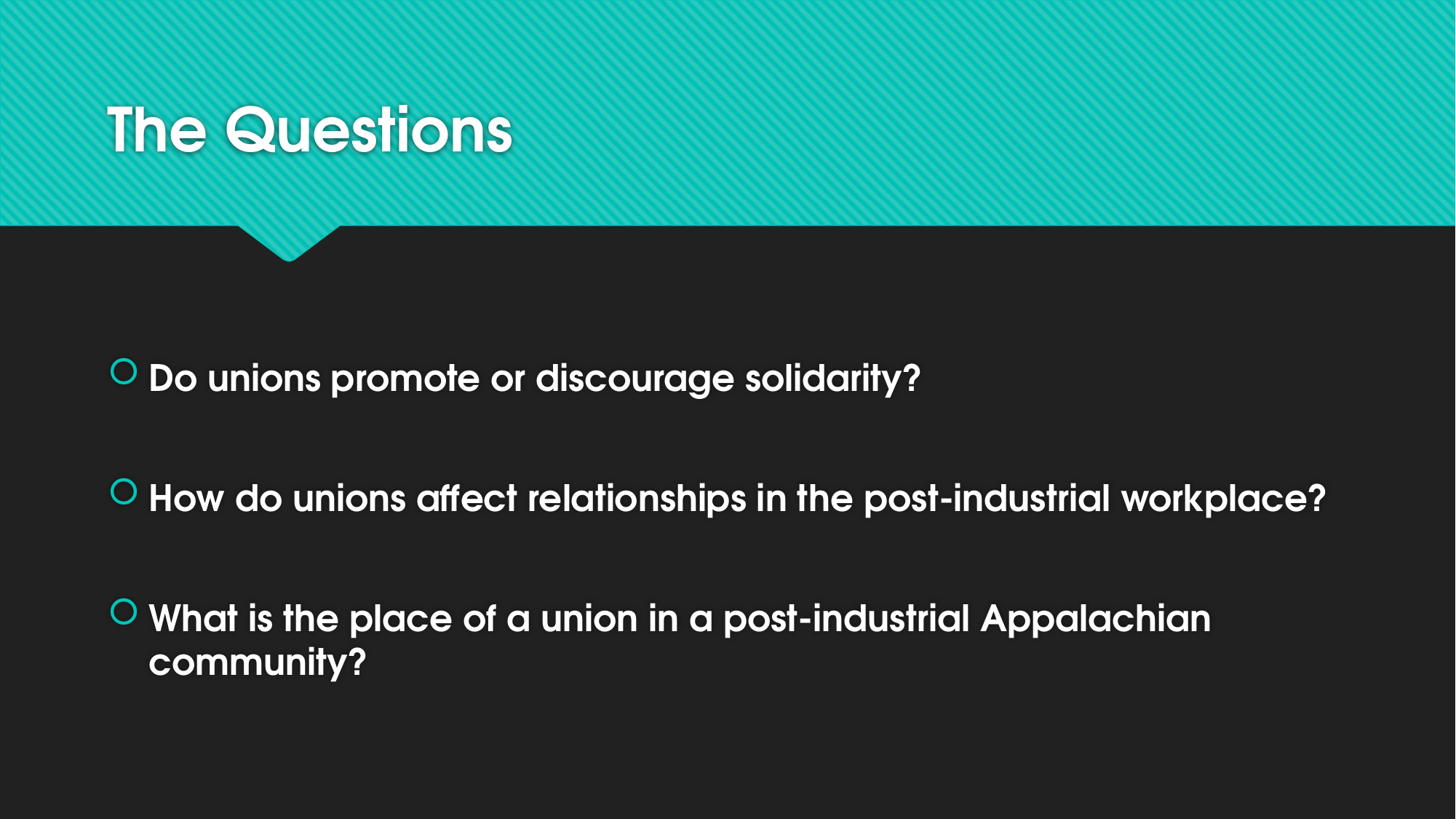

# The Questions
Do unions promote or discourage solidarity?

How do unions affect relationships in the post-industrial workplace?

What is the place of a union in a post-industrial Appalachian community?